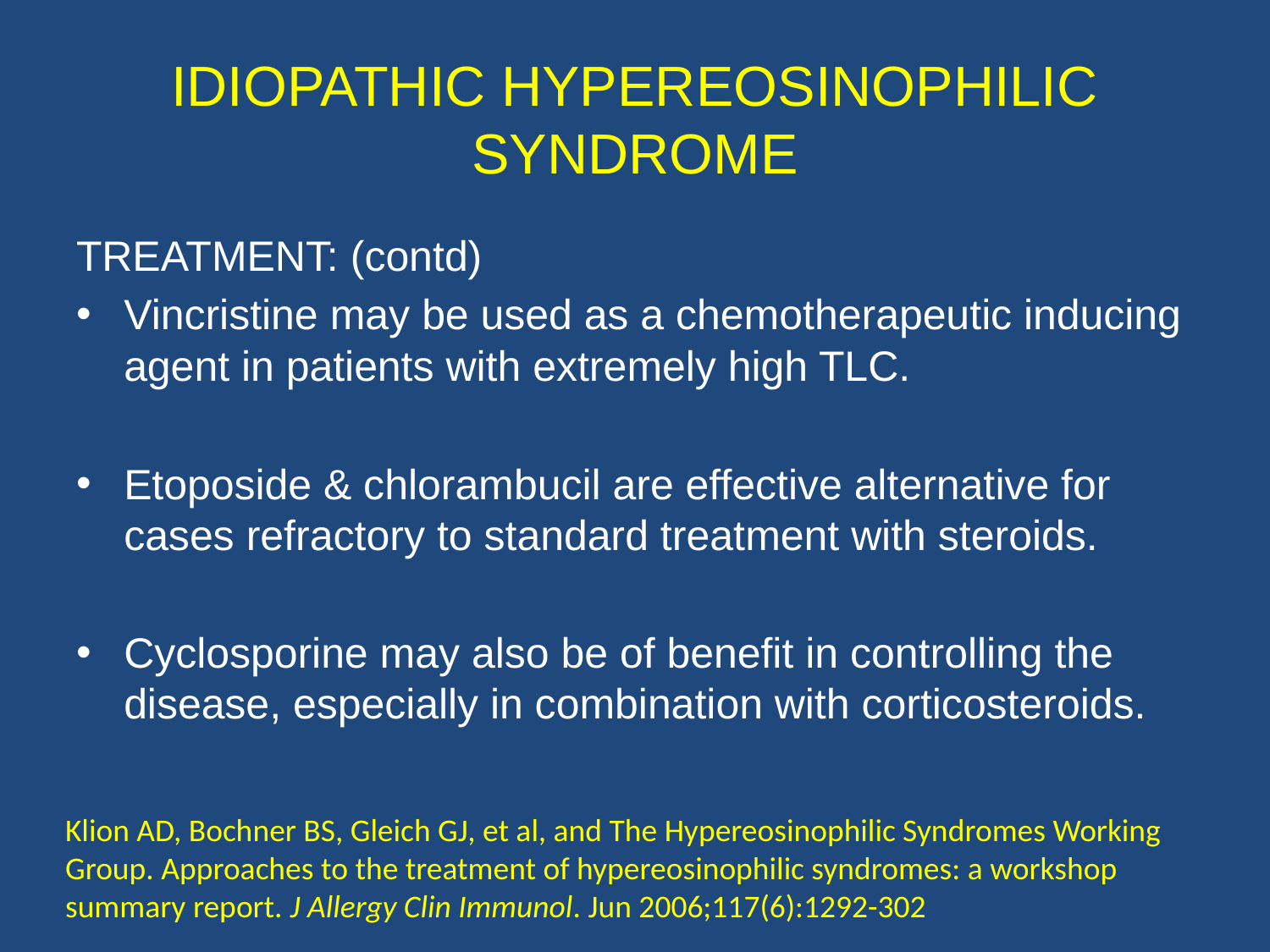

# IDIOPATHIC HYPEREOSINOPHILIC SYNDROME
TREATMENT: (contd)
Vincristine may be used as a chemotherapeutic inducing agent in patients with extremely high TLC.

Etoposide & chlorambucil are effective alternative for cases refractory to standard treatment with steroids.

Cyclosporine may also be of benefit in controlling the disease, especially in combination with corticosteroids.
Klion AD, Bochner BS, Gleich GJ, et al, and The Hypereosinophilic Syndromes Working Group. Approaches to the treatment of hypereosinophilic syndromes: a workshop summary report. J Allergy Clin Immunol. Jun 2006;117(6):1292-302